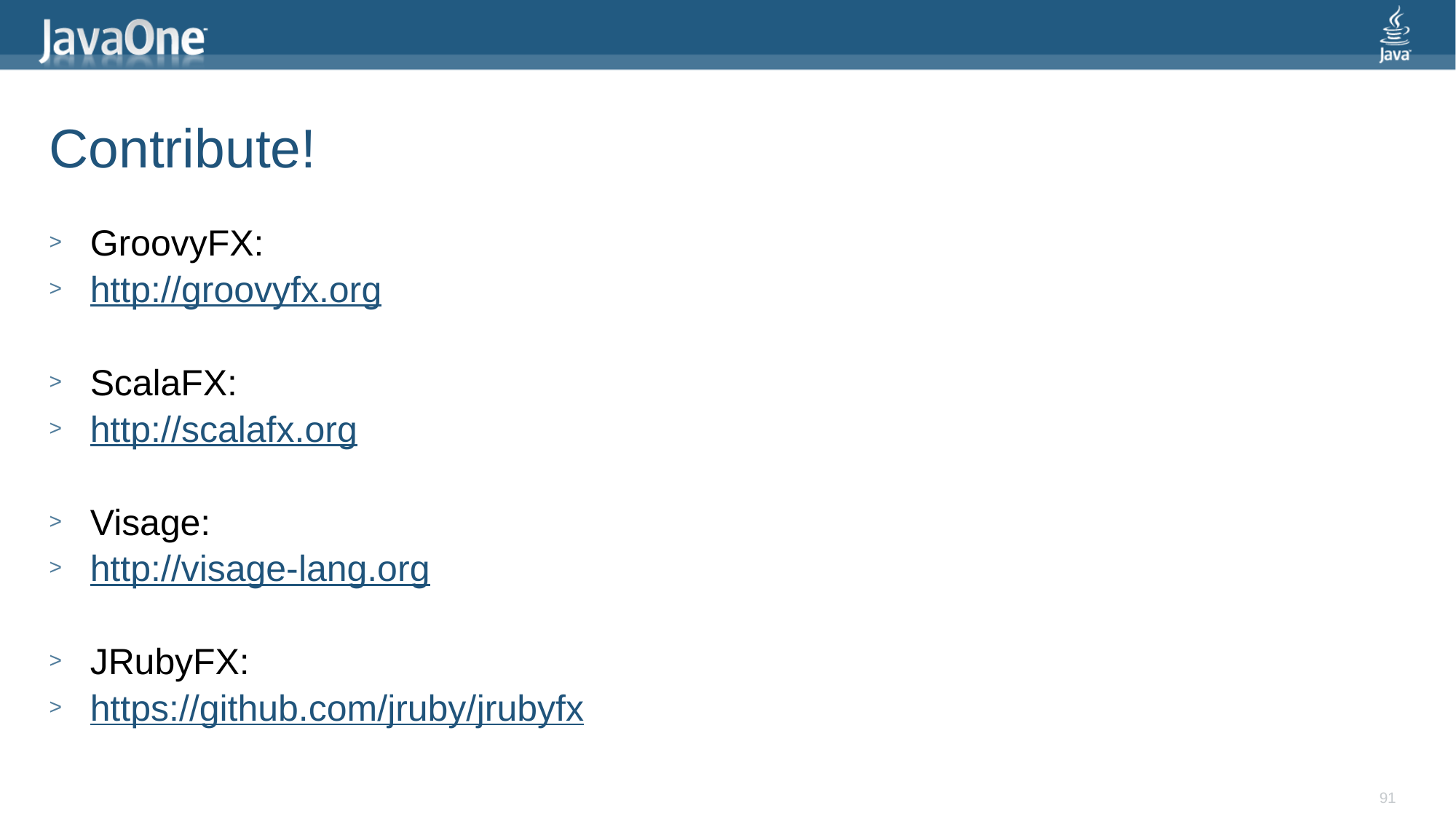

# Contribute!
GroovyFX:
http://groovyfx.org

ScalaFX:
http://scalafx.org

Visage:
http://visage-lang.org

JRubyFX:
https://github.com/jruby/jrubyfx
91